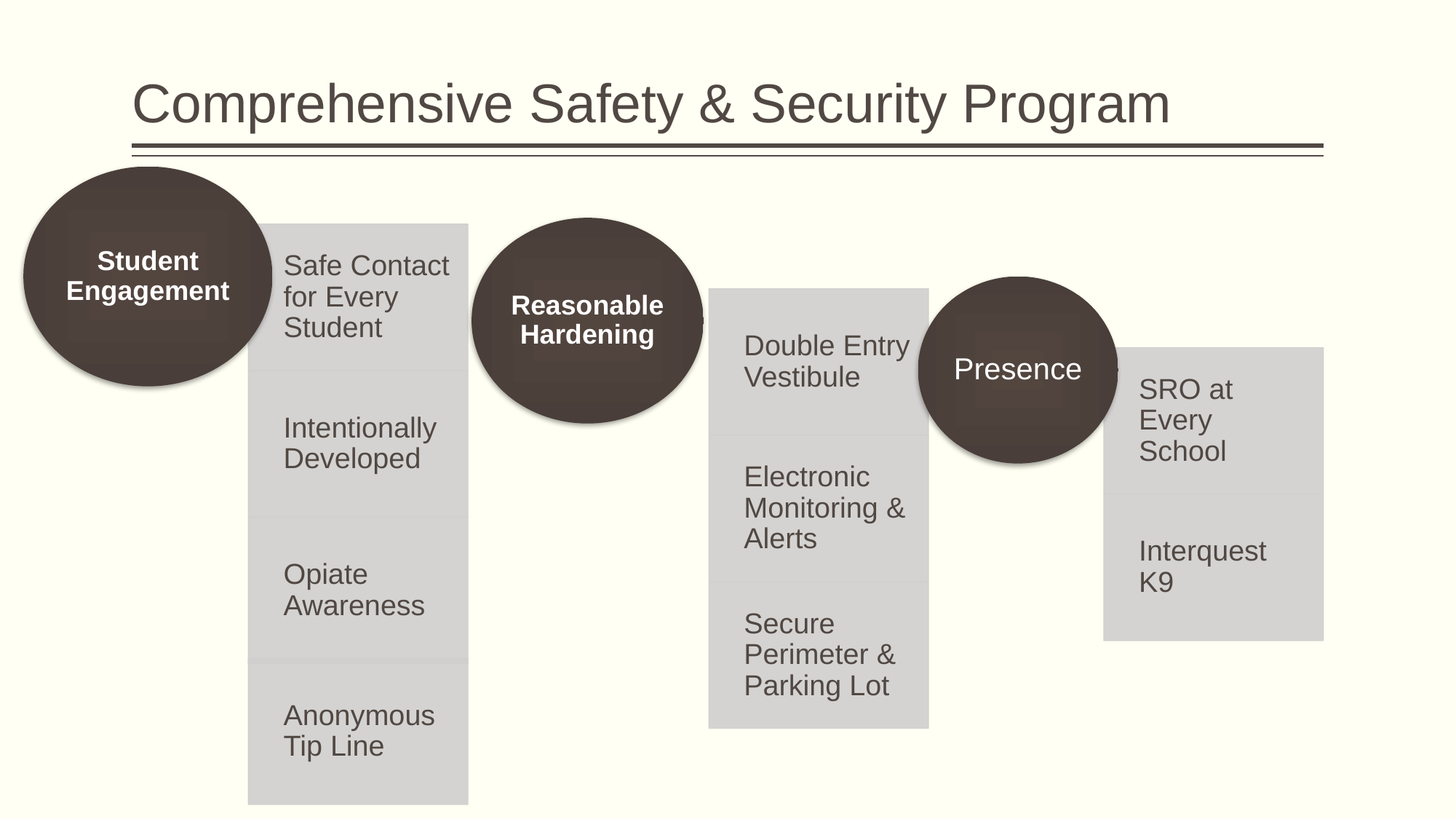

# Comprehensive Safety & Security Program
Safe Contact for Every Student
Intentionally Developed
Opiate Awareness
Anonymous Tip Line
Student Engagement
Double Entry Vestibule
Electronic Monitoring & Alerts
Secure Perimeter & Parking Lot
Reasonable Hardening
SRO at Every School
Interquest K9
Presence